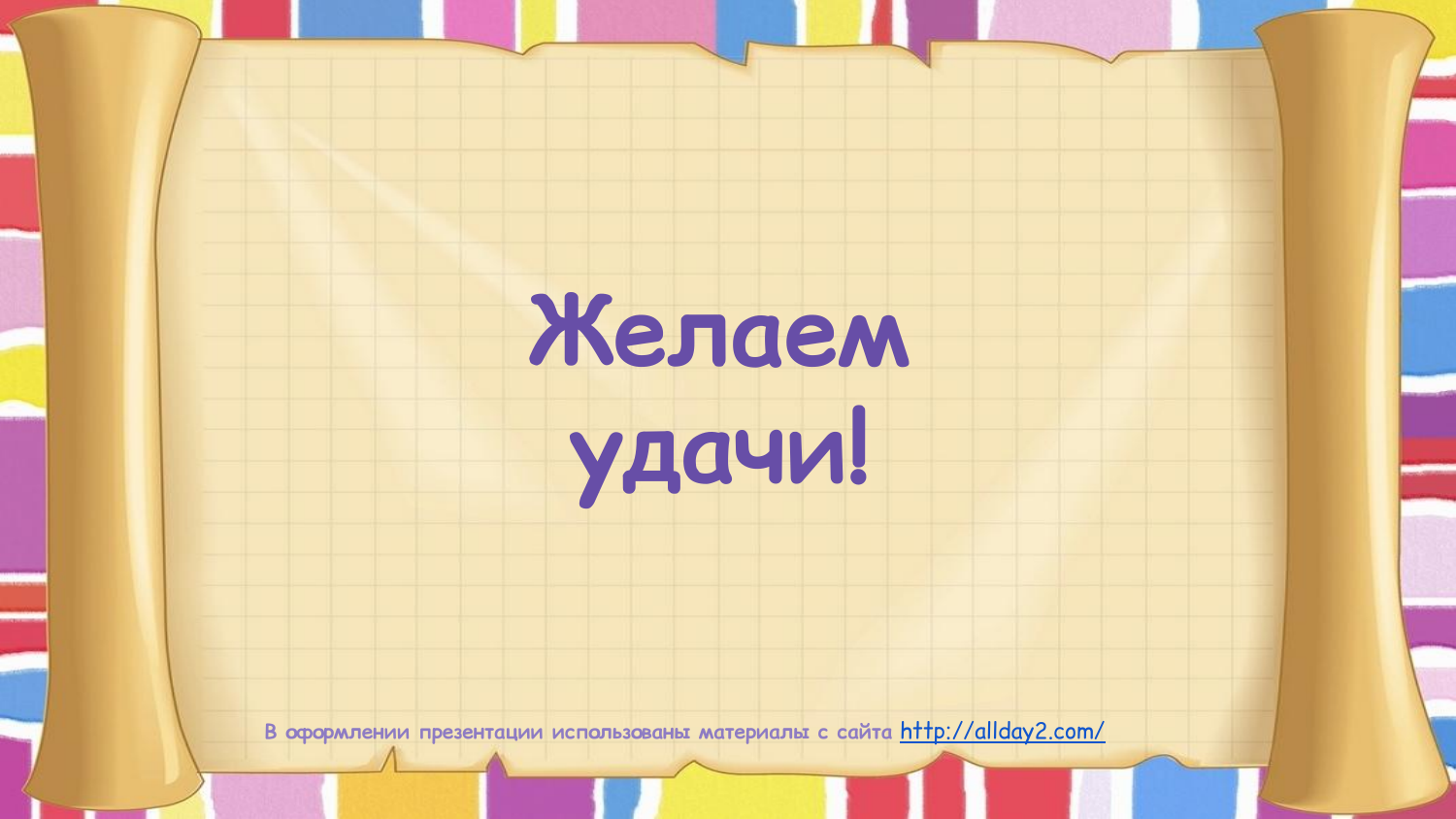

Желаем удачи!
В оформлении презентации использованы материалы с сайта http://allday2.com/